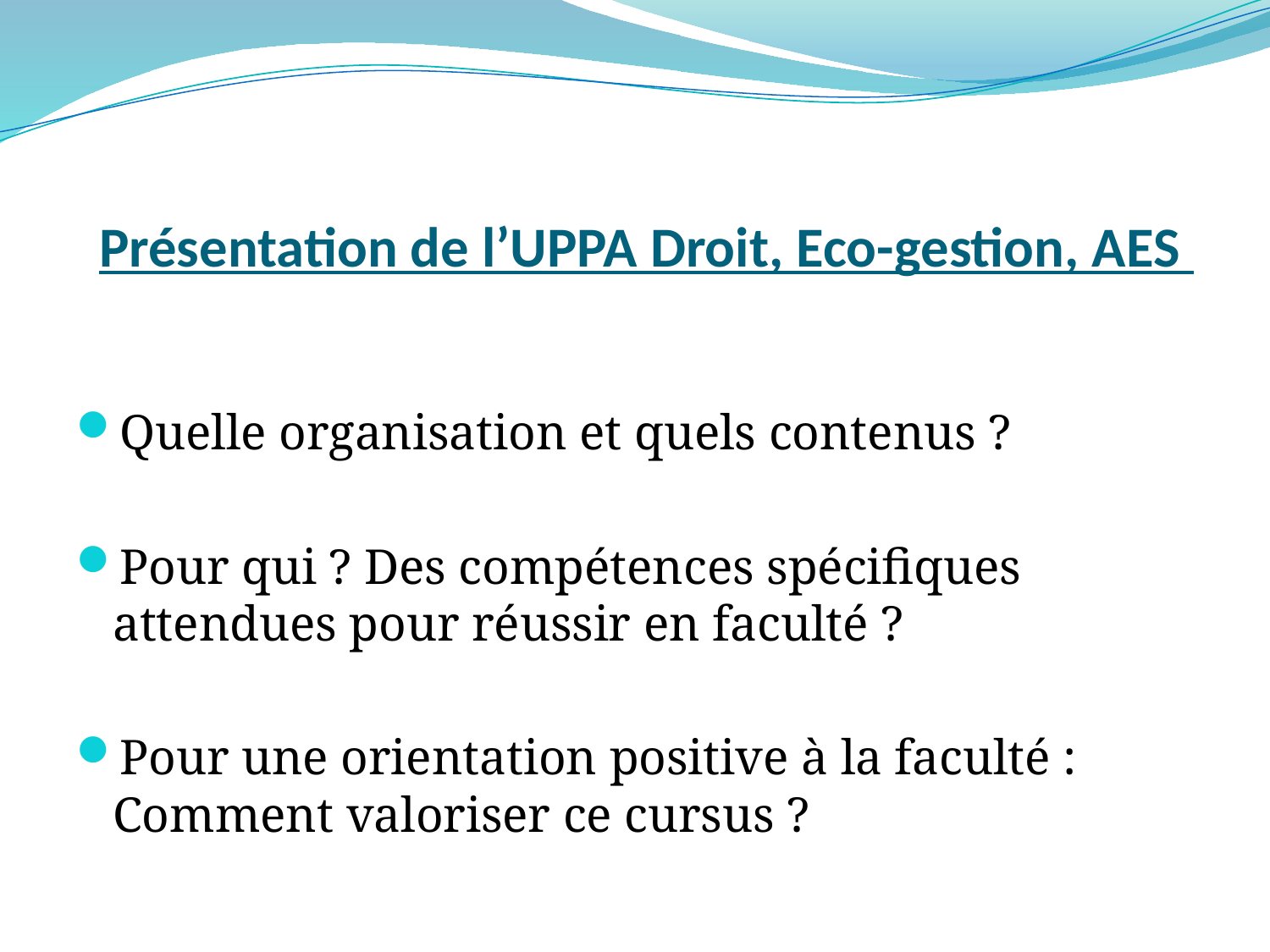

# Présentation de l’UPPA Droit, Eco-gestion, AES
Quelle organisation et quels contenus ?

Pour qui ? Des compétences spécifiques attendues pour réussir en faculté ?

Pour une orientation positive à la faculté : Comment valoriser ce cursus ?